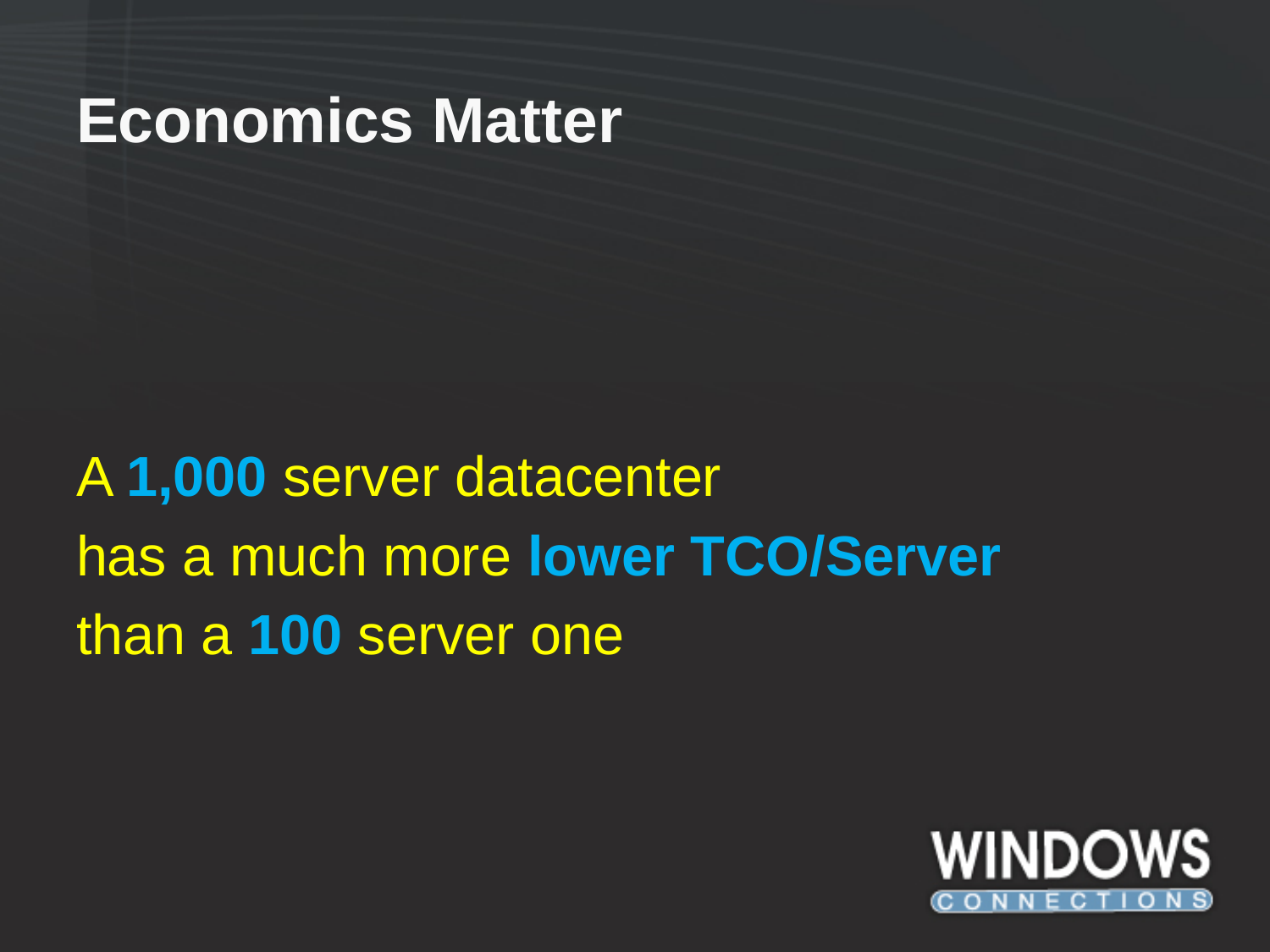

# Economics Matter
A 1,000 server datacenter
has a much more lower TCO/Server
than a 100 server one